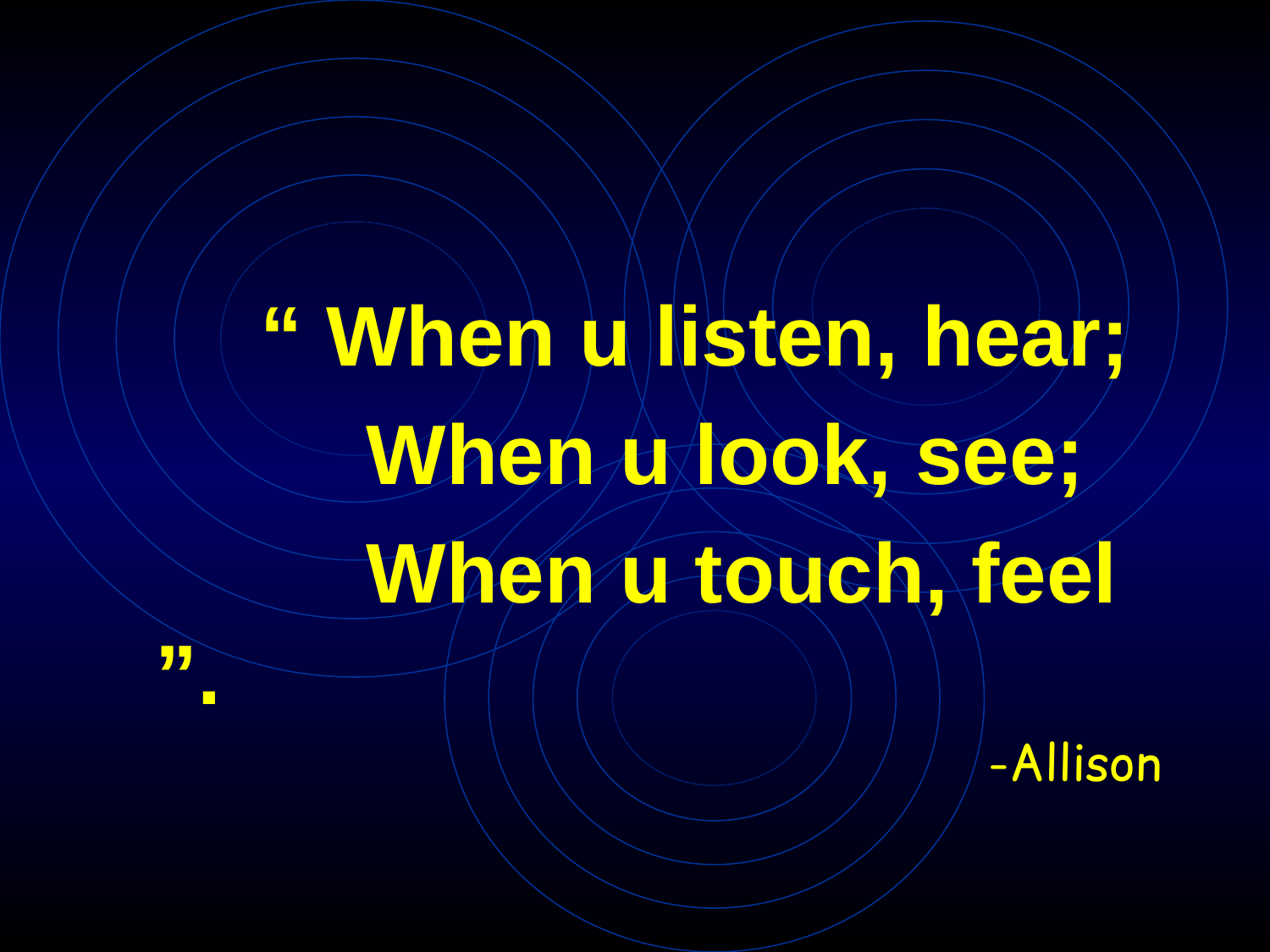

“ When u listen, hear;
           When u look, see;
           When u touch, feel ”.
-Allison